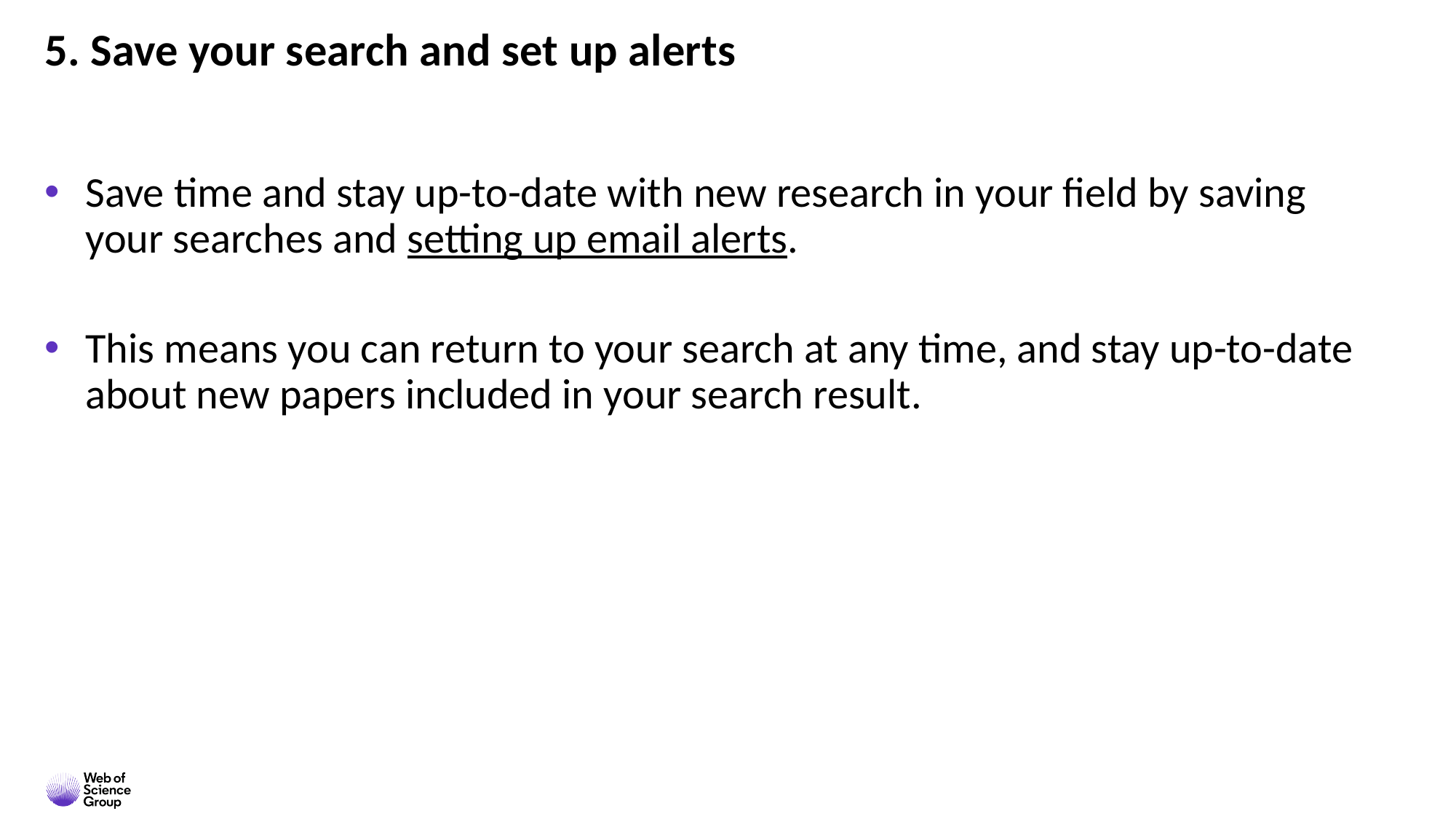

# 5. Save your search and set up alerts
Save time and stay up-to-date with new research in your field by saving your searches and setting up email alerts.

This means you can return to your search at any time, and stay up-to-date about new papers included in your search result.